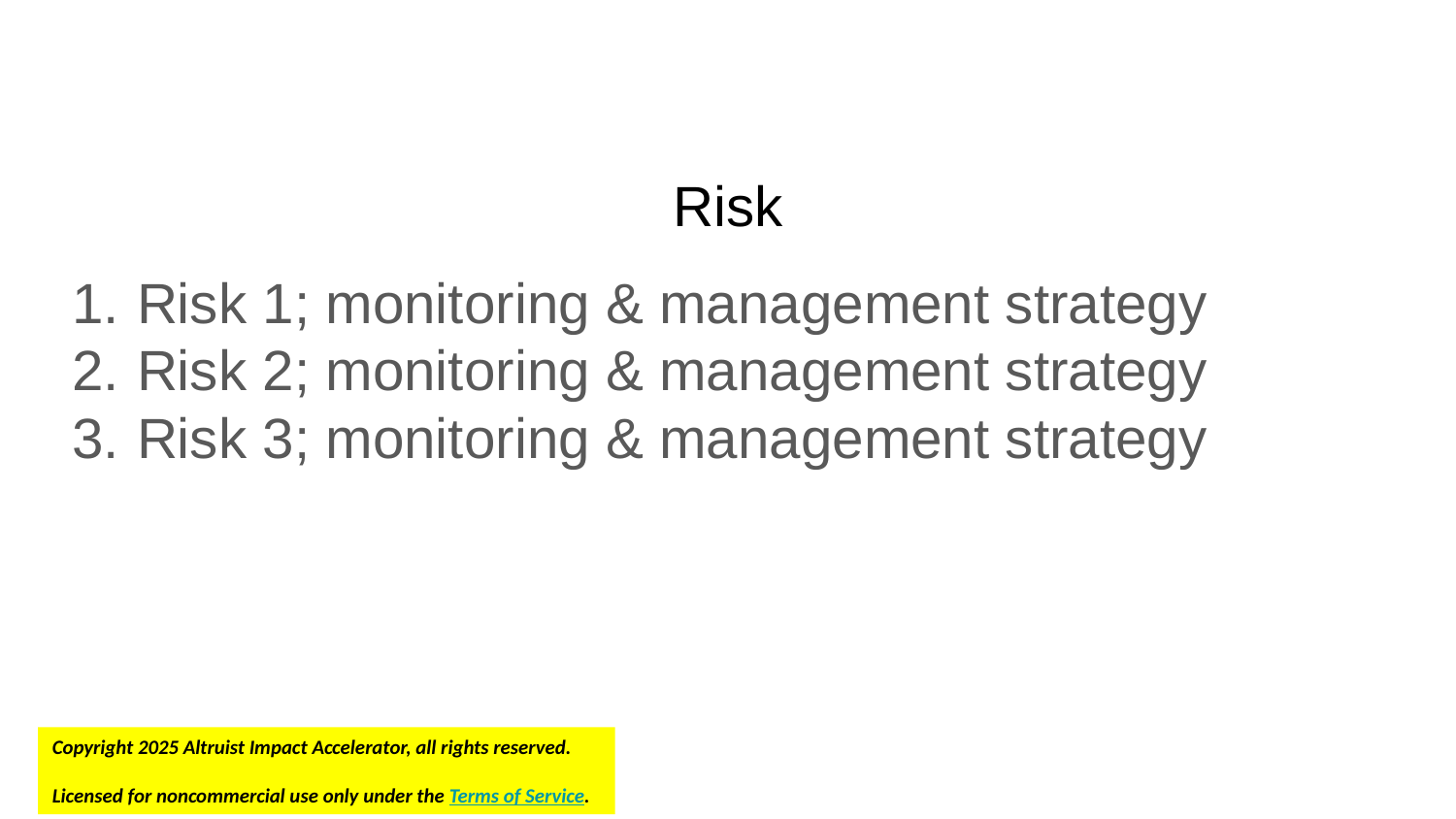

# Risk
Risk 1; monitoring & management strategy
Risk 2; monitoring & management strategy
Risk 3; monitoring & management strategy